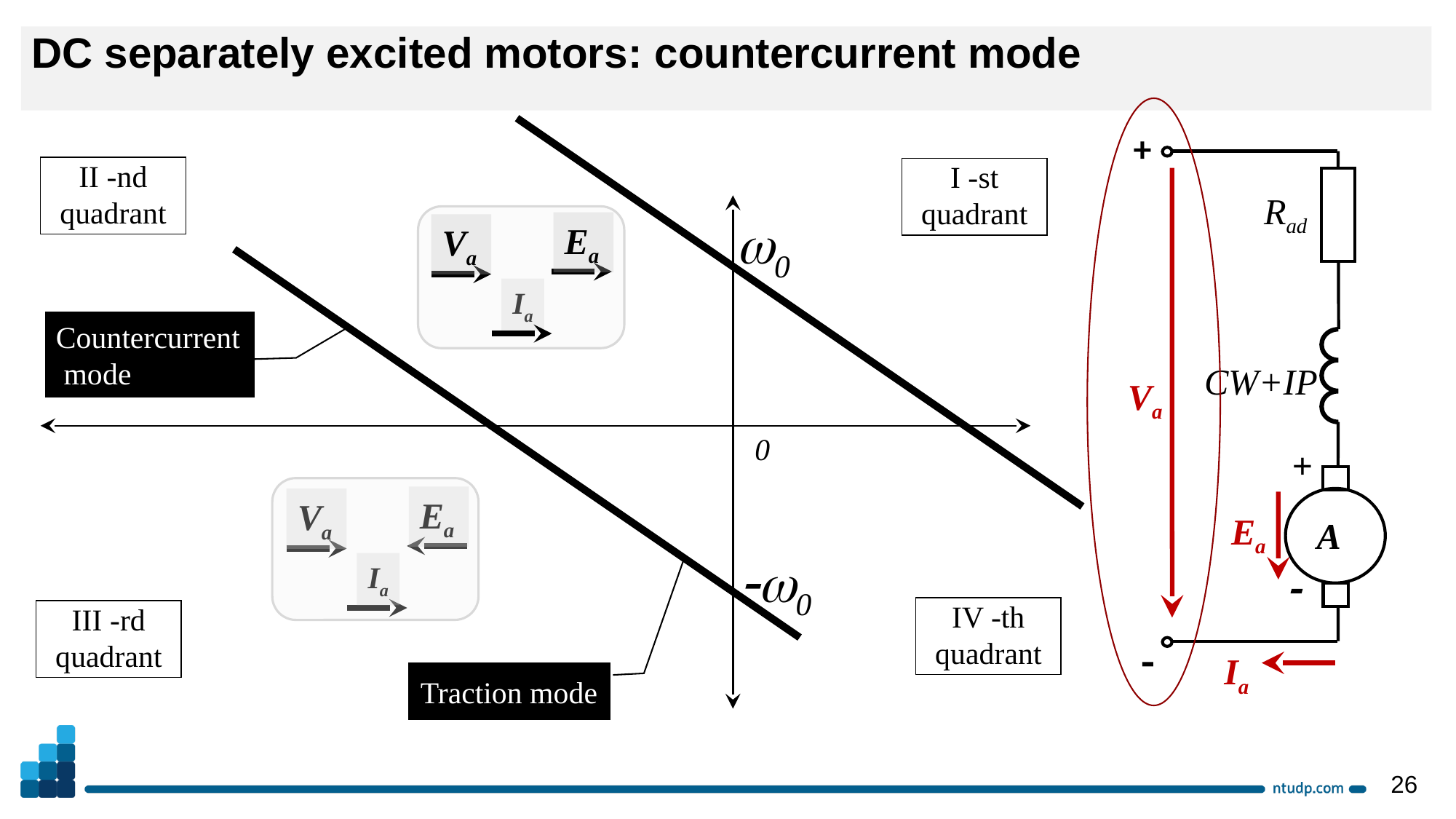

DC separately excited motors: countercurrent mode

+
Rad

CW+IP

Va
+

Еa
A

−

Ia
−

II -nd
quadrant
I -st
quadrant
ω0

Еa
Va

Ia
Countercurrent
 mode
0

Еa
Va
Ia

−ω0
IV -th
quadrant
III -rd
quadrant
Traction mode